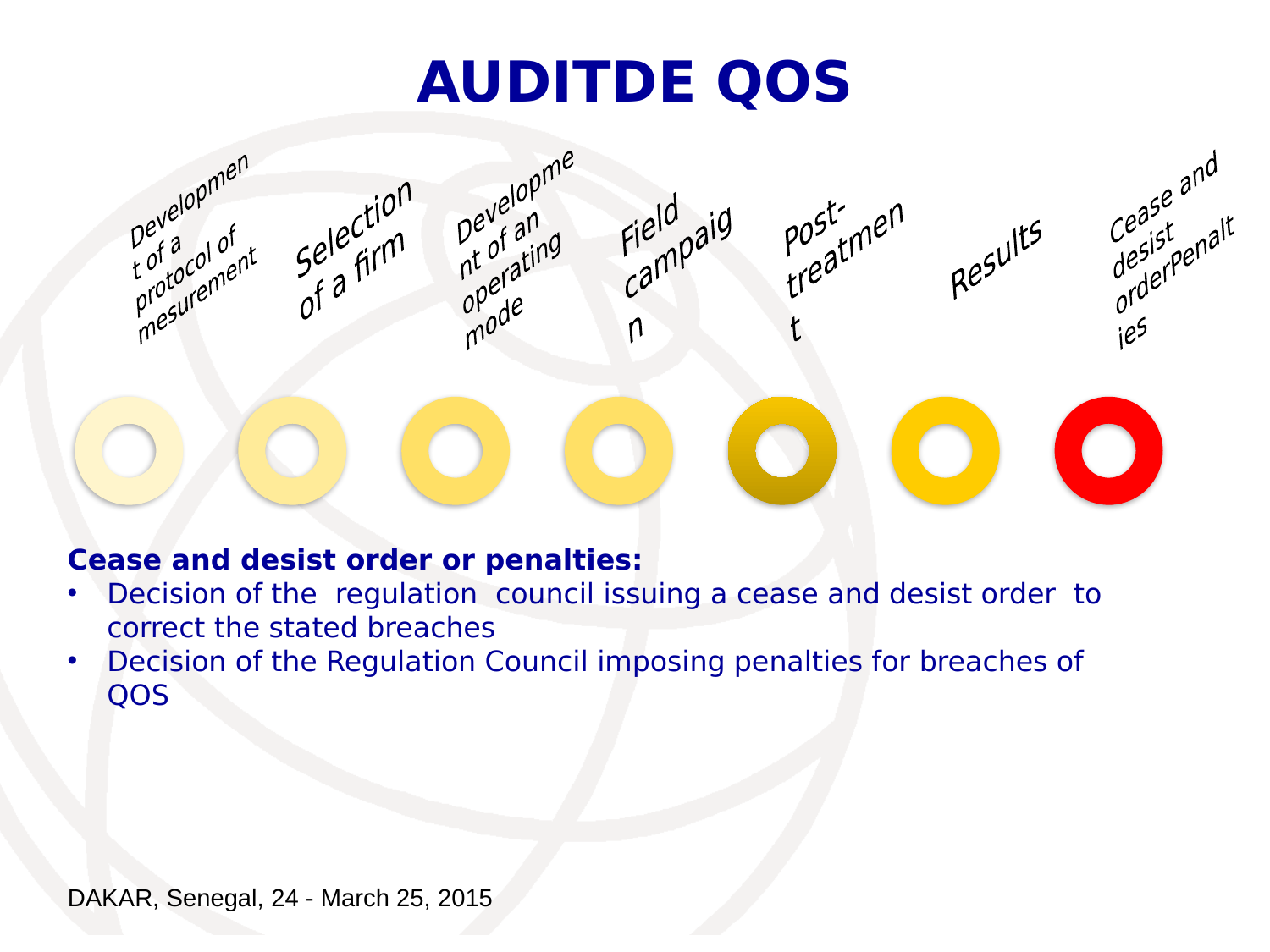

# AUDITDE QOS

Cease and desist order or penalties:
Decision of the  regulation  council issuing a cease and desist order  to correct the stated breaches
Decision of the Regulation Council imposing penalties for breaches of QOS
DAKAR, Senegal, 24 - March 25, 2015